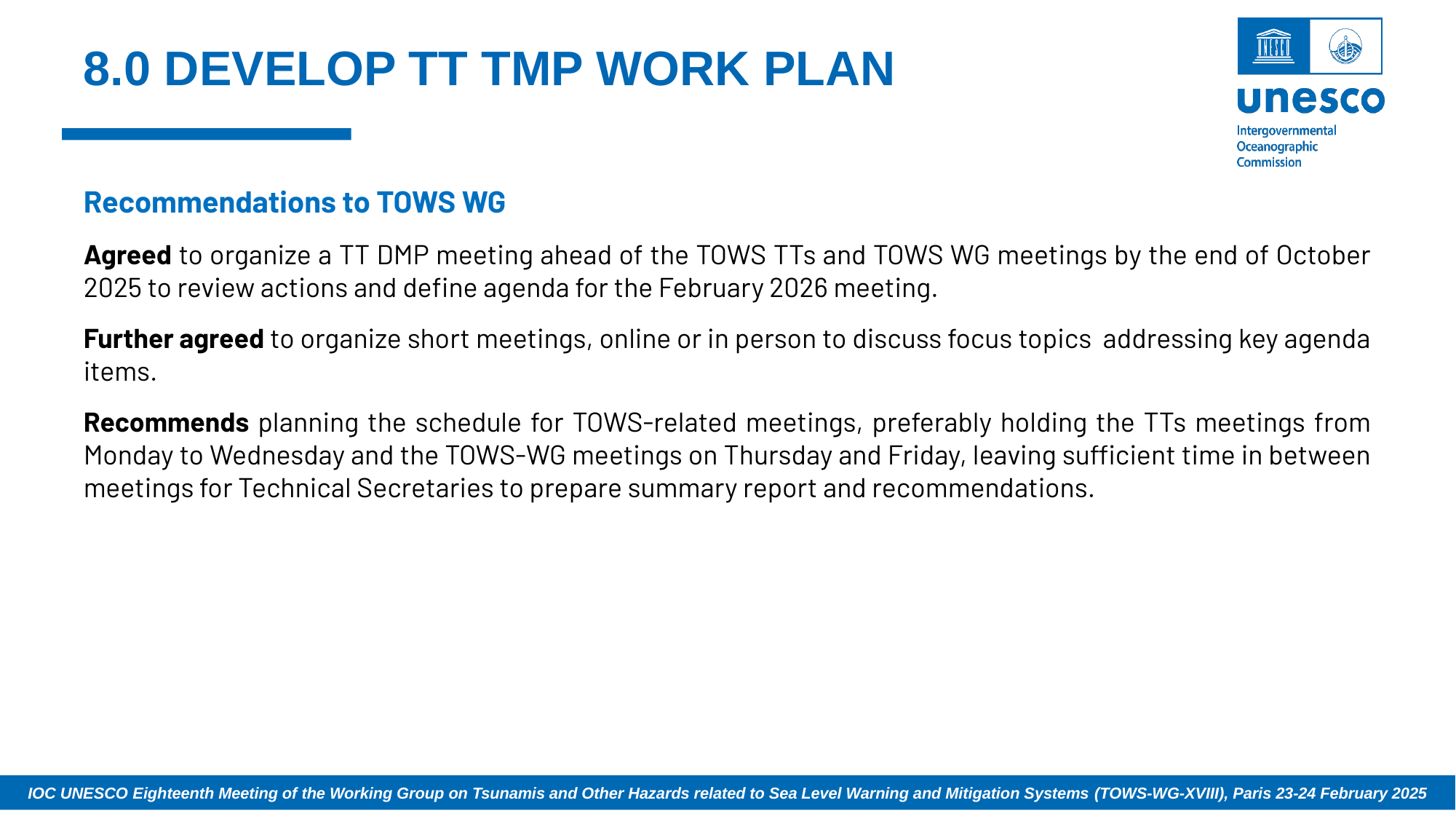

# 8.0 DEVELOP TT TMP WORK PLAN
Recommendations to TOWS WG
Agreed to organize a TT DMP meeting ahead of the TOWS TTs and TOWS WG meetings by the end of October 2025 to review actions and define agenda for the February 2026 meeting.
Further agreed to organize short meetings, online or in person to discuss focus topics  addressing key agenda items.
Recommends planning the schedule for TOWS-related meetings, preferably holding the TTs meetings from Monday to Wednesday and the TOWS-WG meetings on Thursday and Friday, leaving sufficient time in between meetings for Technical Secretaries to prepare summary report and recommendations.